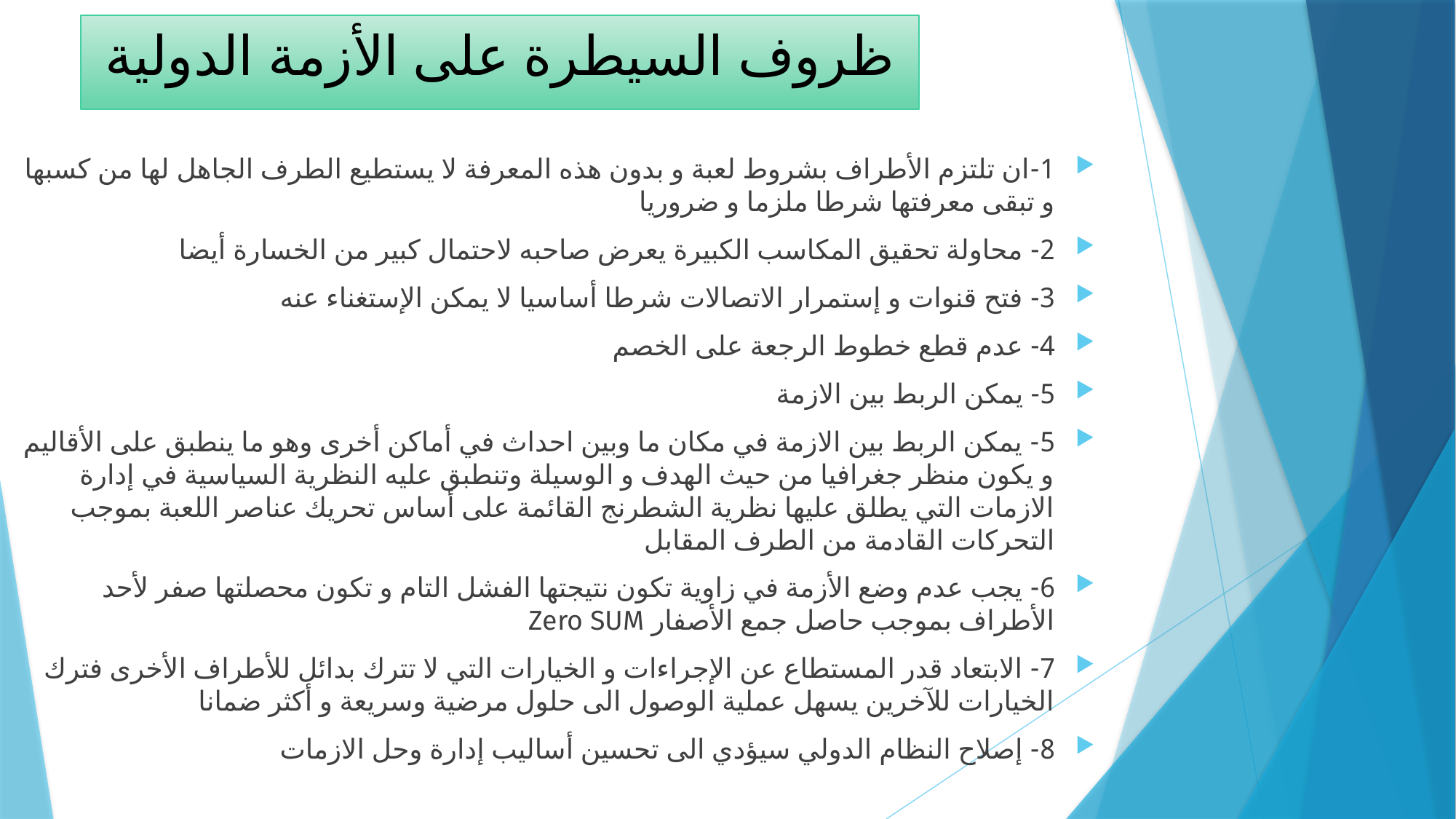

# ظروف السيطرة على الأزمة الدولية
1-ان تلتزم الأطراف بشروط لعبة و بدون هذه المعرفة لا يستطيع الطرف الجاهل لها من كسبها و تبقى معرفتها شرطا ملزما و ضروريا
2- محاولة تحقيق المكاسب الكبيرة يعرض صاحبه لاحتمال كبير من الخسارة أيضا
3- فتح قنوات و إستمرار الاتصالات شرطا أساسيا لا يمكن الإستغناء عنه
4- عدم قطع خطوط الرجعة على الخصم
5- يمكن الربط بين الازمة
5- يمكن الربط بين الازمة في مكان ما وبين احداث في أماكن أخرى وهو ما ينطبق على الأقاليم و يكون منظر جغرافيا من حيث الهدف و الوسيلة وتنطبق عليه النظرية السياسية في إدارة الازمات التي يطلق عليها نظرية الشطرنج القائمة على أساس تحريك عناصر اللعبة بموجب التحركات القادمة من الطرف المقابل
6- يجب عدم وضع الأزمة في زاوية تكون نتيجتها الفشل التام و تكون محصلتها صفر لأحد الأطراف بموجب حاصل جمع الأصفار Zero SUM
7- الابتعاد قدر المستطاع عن الإجراءات و الخيارات التي لا تترك بدائل للأطراف الأخرى فترك الخيارات للآخرين يسهل عملية الوصول الى حلول مرضية وسريعة و أكثر ضمانا
8- إصلاح النظام الدولي سيؤدي الى تحسين أساليب إدارة وحل الازمات